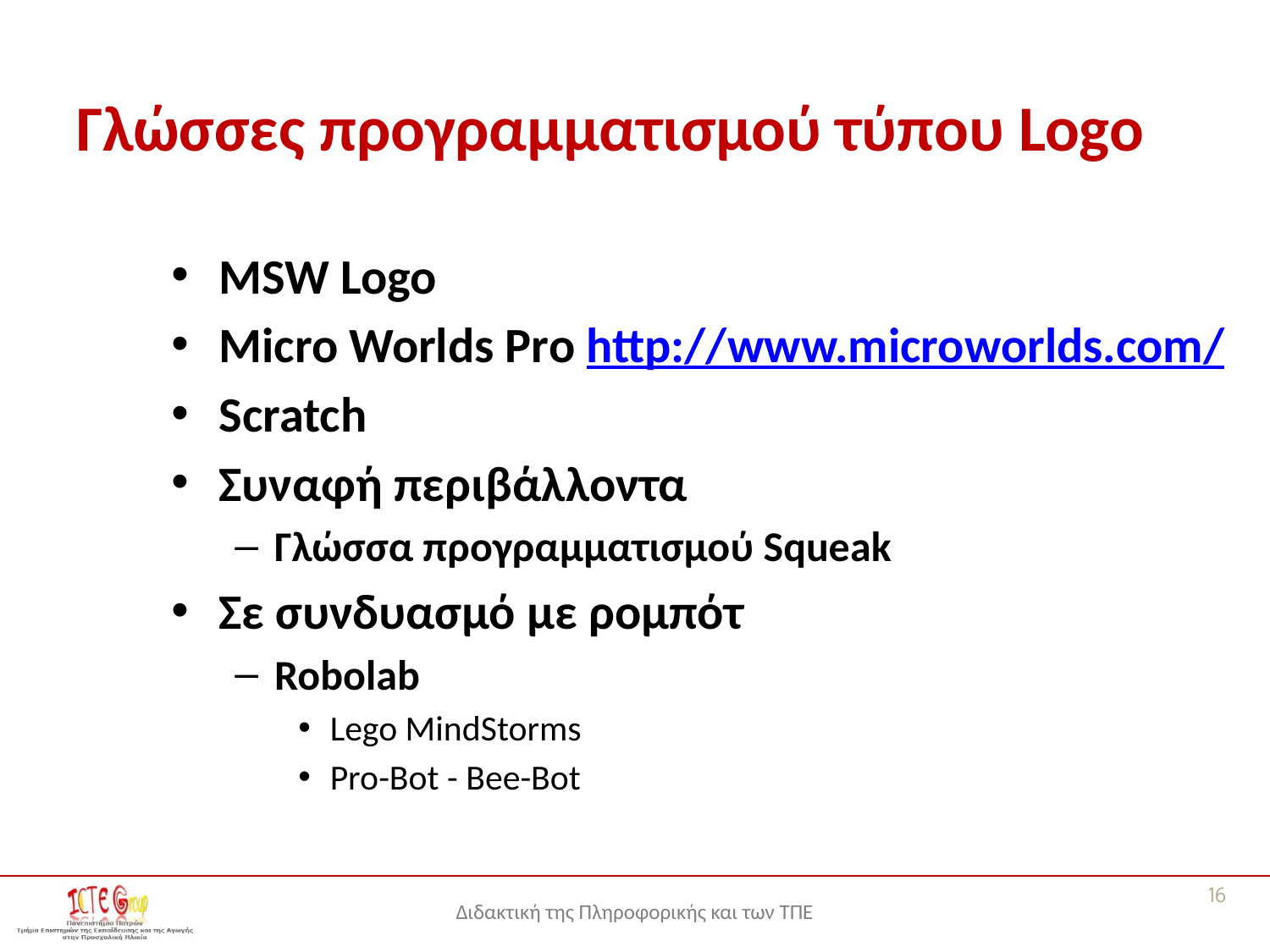

# Γλώσσες προγραμματισμού τύπου Logo
MSW Logo
Micro Worlds Pro http://www.microworlds.com/
Scratch
Συναφή περιβάλλοντα
Γλώσσα προγραμματισμού Squeak
Σε συνδυασμό με ρομπότ
Robolab
Lego MindStorms
Pro-Bot - Bee-Bot

16